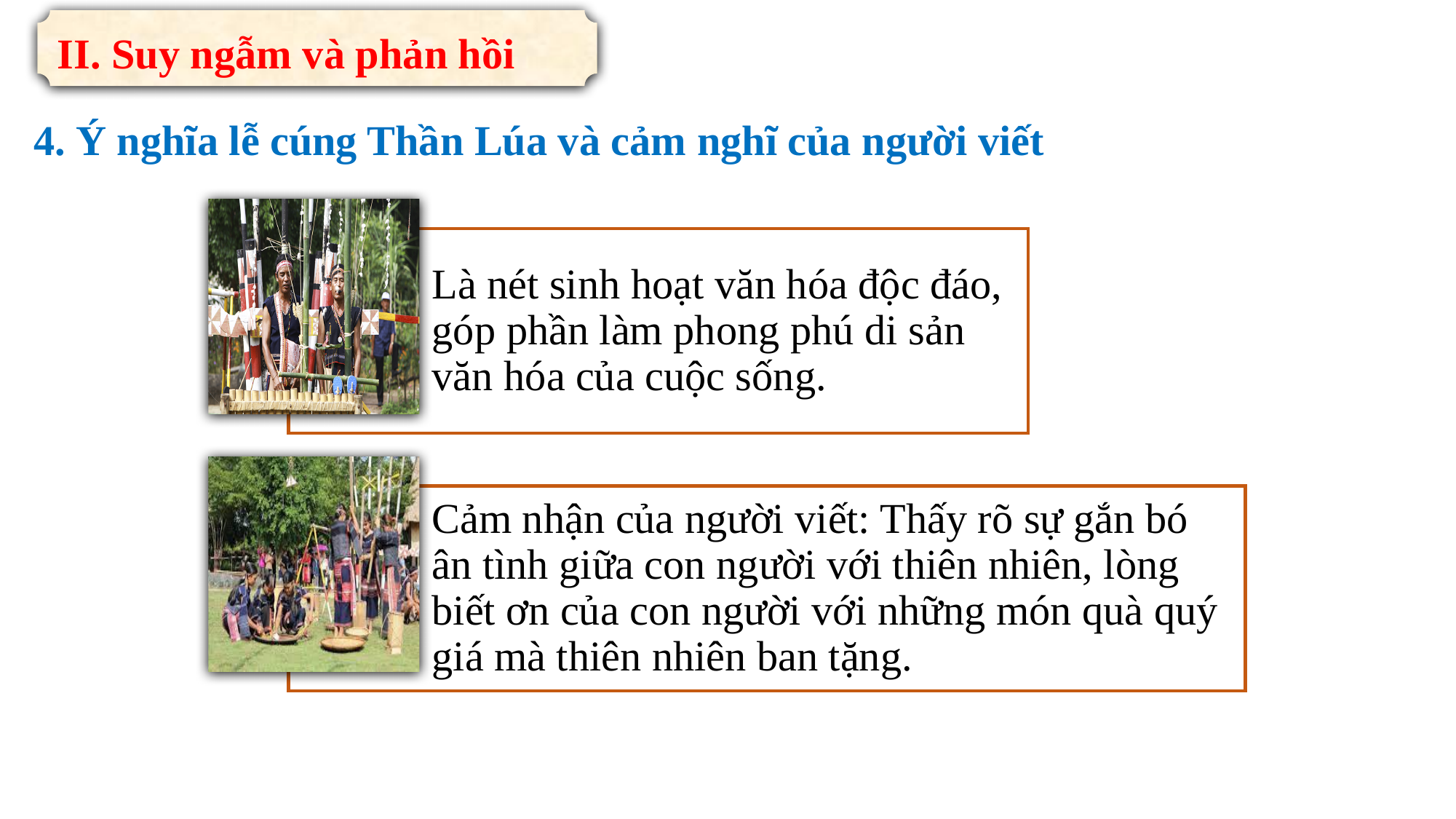

II. Suy ngẫm và phản hồi
4. Ý nghĩa lễ cúng Thần Lúa và cảm nghĩ của người viết

Là nét sinh hoạt văn hóa độc đáo, góp phần làm phong phú di sản văn hóa của cuộc sống.

Cảm nhận của người viết: Thấy rõ sự gắn bó ân tình giữa con người với thiên nhiên, lòng biết ơn của con người với những món quà quý giá mà thiên nhiên ban tặng.